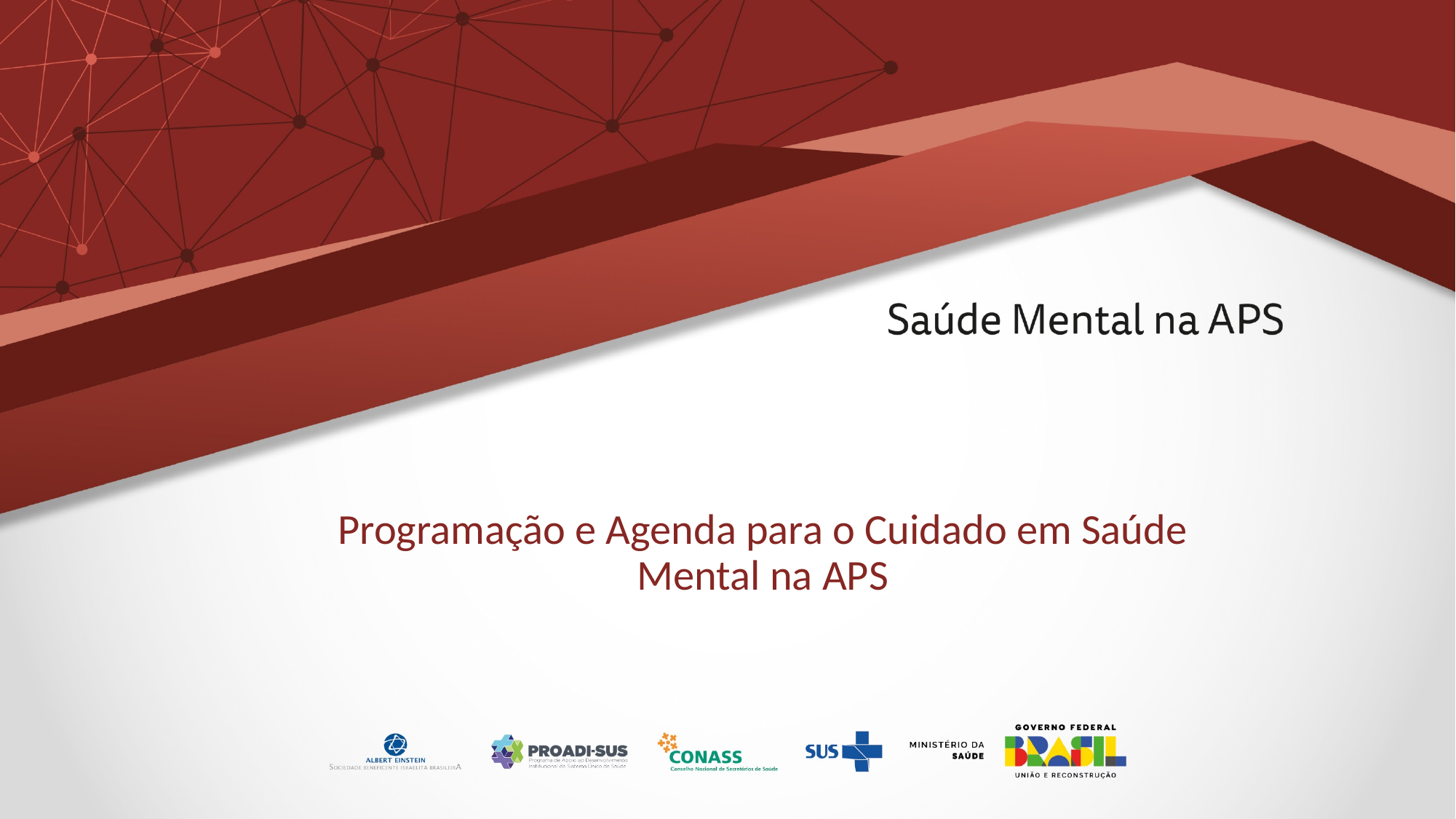

ORIENTAÇÕES:

Fonte de título: calibri (Corpo) 36 - azul
Não reposicionar
Não inserir imagens
# Programação e Agenda para o Cuidado em Saúde Mental na APS